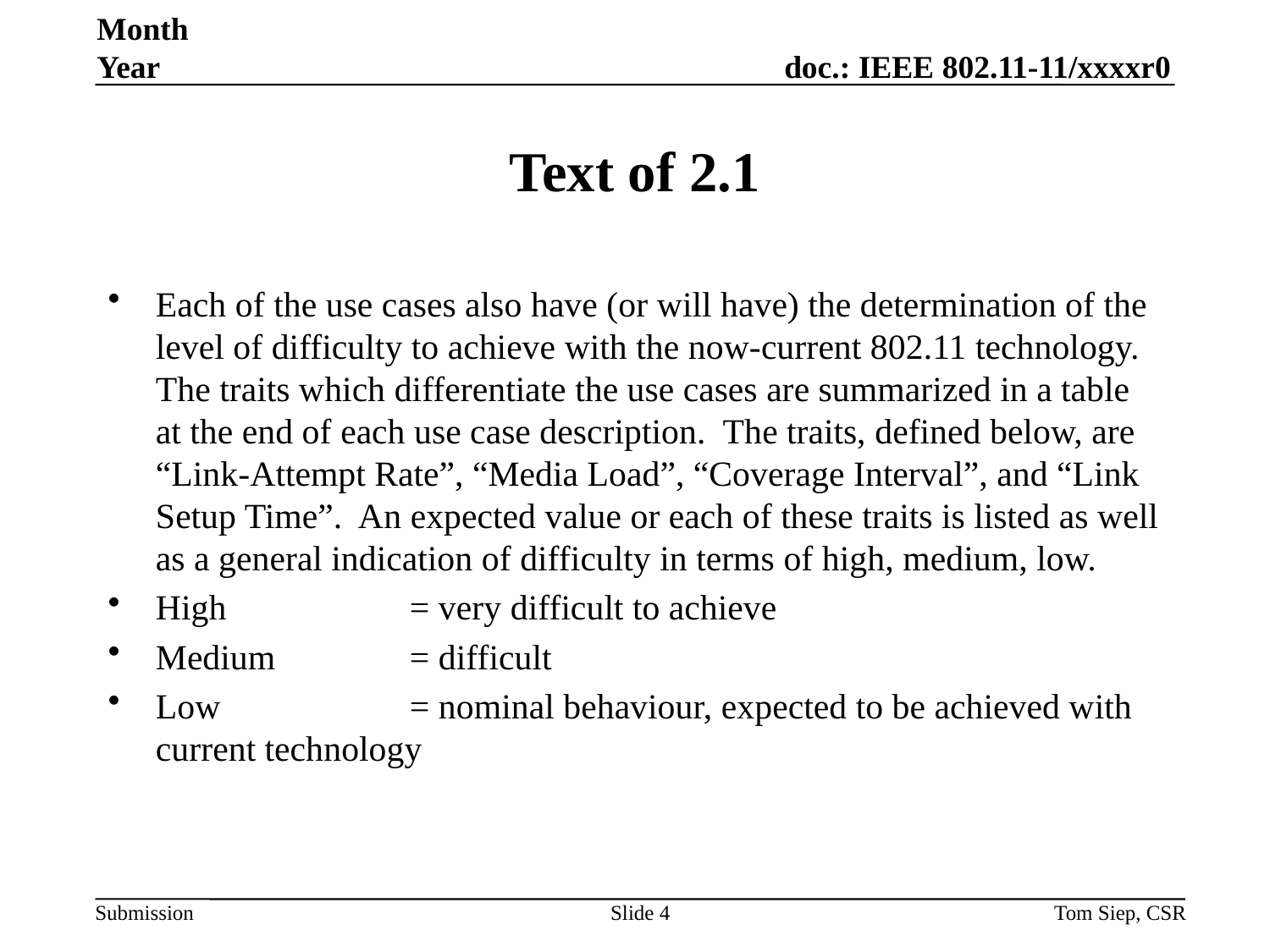

Month Year
# Text of 2.1
Each of the use cases also have (or will have) the determination of the level of difficulty to achieve with the now-current 802.11 technology.  The traits which differentiate the use cases are summarized in a table at the end of each use case description.  The traits, defined below, are “Link-Attempt Rate”, “Media Load”, “Coverage Interval”, and “Link Setup Time”.  An expected value or each of these traits is listed as well as a general indication of difficulty in terms of high, medium, low.
High	 	= very difficult to achieve
Medium 	= difficult
Low 		= nominal behaviour, expected to be achieved with current technology

Slide 4
Tom Siep, CSR